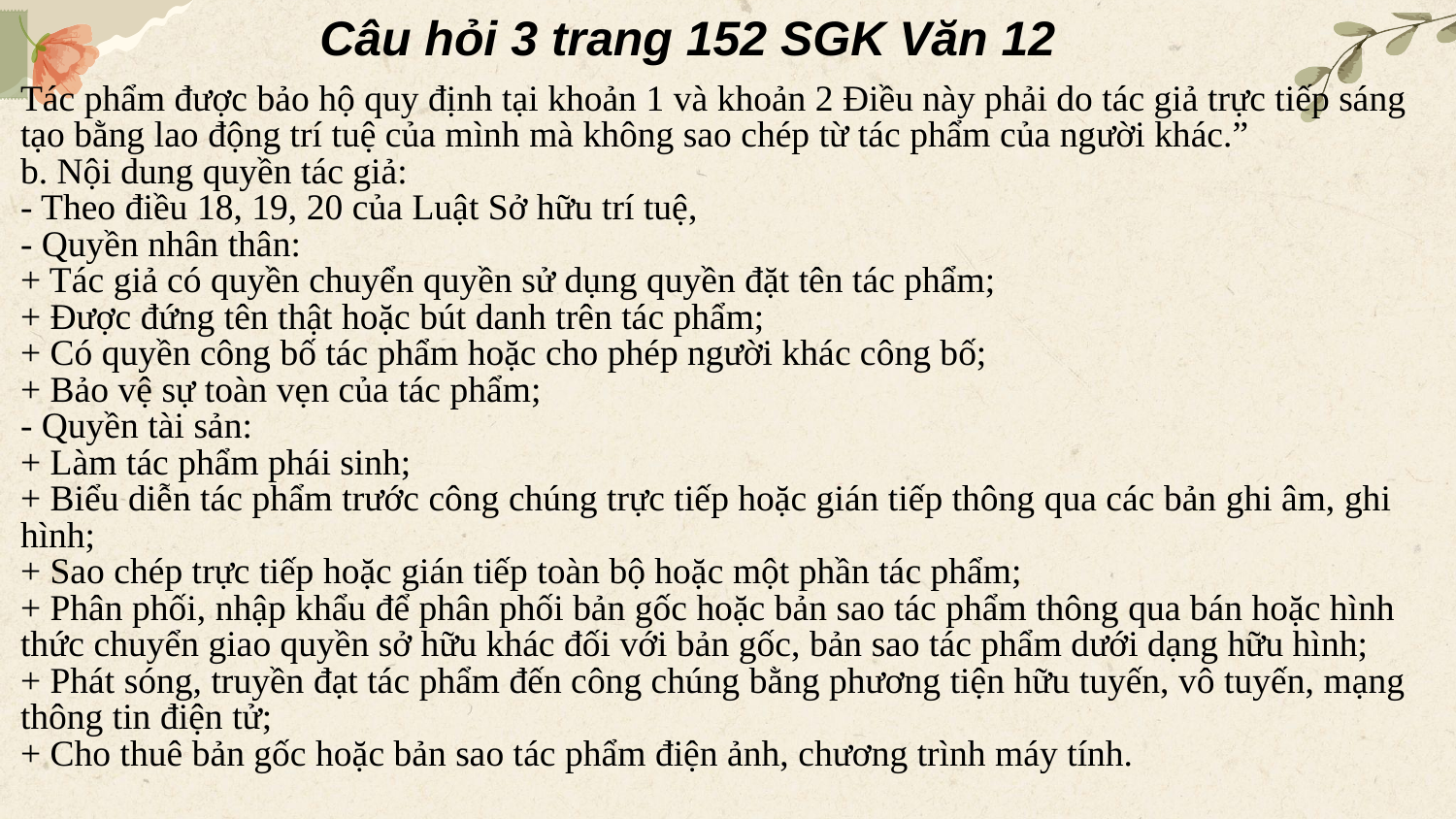

Câu hỏi 3 trang 152 SGK Văn 12
Tác phẩm được bảo hộ quy định tại khoản 1 và khoản 2 Điều này phải do tác giả trực tiếp sáng tạo bằng lao động trí tuệ của mình mà không sao chép từ tác phẩm của người khác.”
b. Nội dung quyền tác giả:
- Theo điều 18, 19, 20 của Luật Sở hữu trí tuệ,
- Quyền nhân thân:
+ Tác giả có quyền chuyển quyền sử dụng quyền đặt tên tác phẩm;
+ Được đứng tên thật hoặc bút danh trên tác phẩm;
+ Có quyền công bố tác phẩm hoặc cho phép người khác công bố;
+ Bảo vệ sự toàn vẹn của tác phẩm;
- Quyền tài sản:
+ Làm tác phẩm phái sinh;
+ Biểu diễn tác phẩm trước công chúng trực tiếp hoặc gián tiếp thông qua các bản ghi âm, ghi hình;
+ Sao chép trực tiếp hoặc gián tiếp toàn bộ hoặc một phần tác phẩm;
+ Phân phối, nhập khẩu để phân phối bản gốc hoặc bản sao tác phẩm thông qua bán hoặc hình thức chuyển giao quyền sở hữu khác đối với bản gốc, bản sao tác phẩm dưới dạng hữu hình;
+ Phát sóng, truyền đạt tác phẩm đến công chúng bằng phương tiện hữu tuyến, vô tuyến, mạng thông tin điện tử;
+ Cho thuê bản gốc hoặc bản sao tác phẩm điện ảnh, chương trình máy tính.